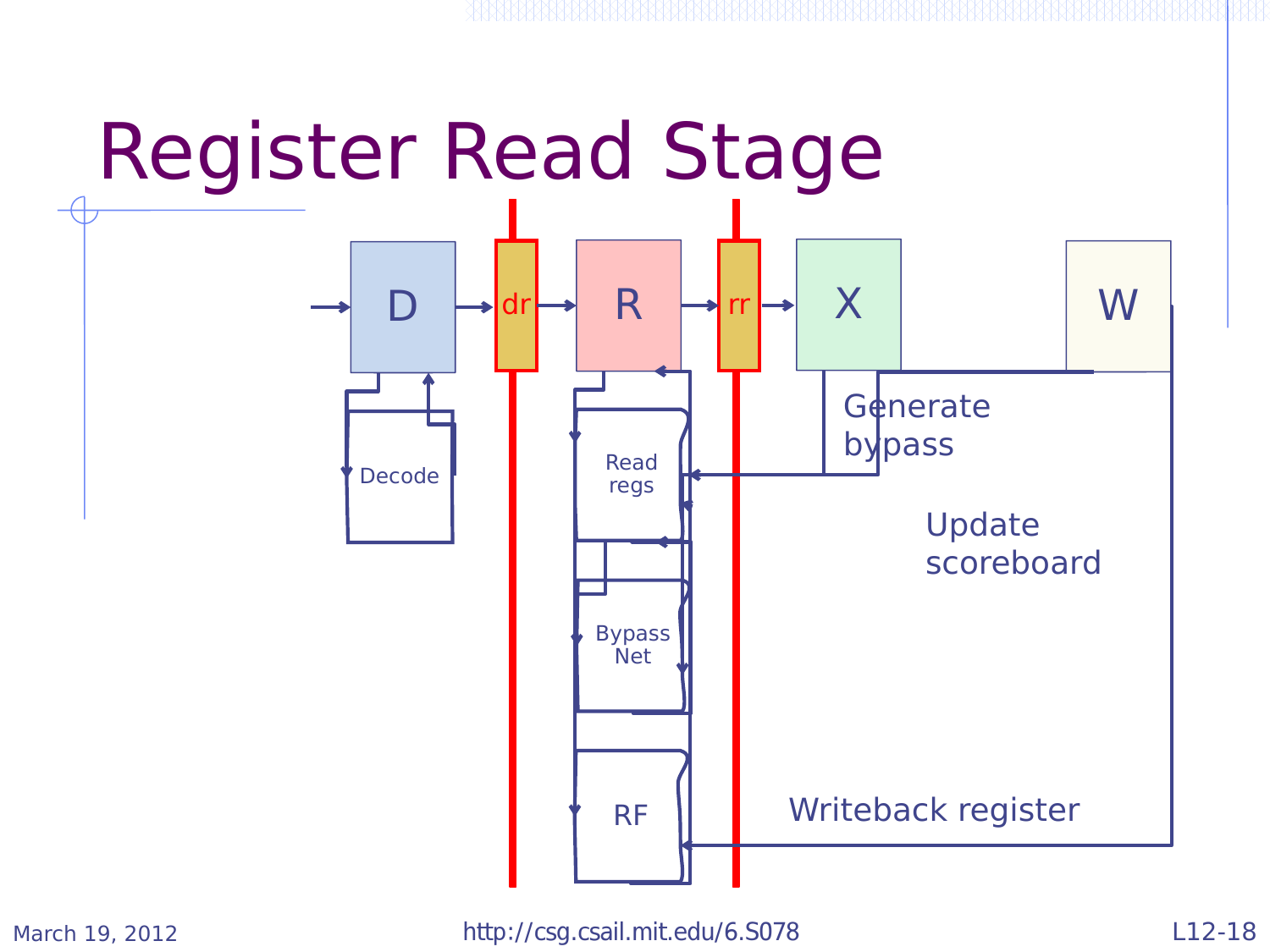

# Register Read Stage

X
R
dr
rr
W
D
Decode
Generate
bypass
Read
regs
Update
scoreboard
Bypass
Net
RF
Writeback register
March 19, 2012
http://csg.csail.mit.edu/6.S078
L12-18